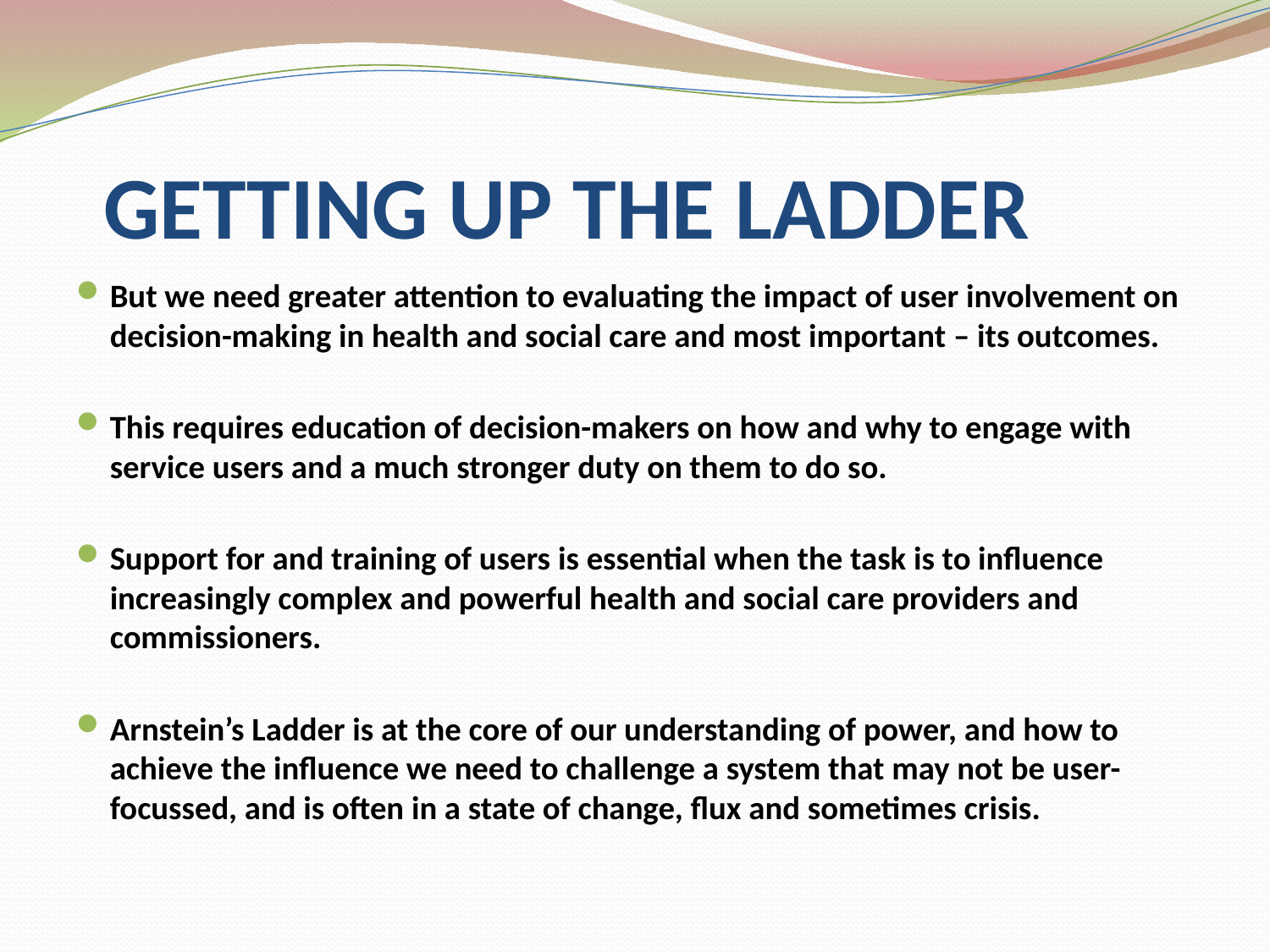

# GETTING UP THE LADDER
But we need greater attention to evaluating the impact of user involvement on decision-making in health and social care and most important – its outcomes.

This requires education of decision-makers on how and why to engage with service users and a much stronger duty on them to do so.

Support for and training of users is essential when the task is to influence increasingly complex and powerful health and social care providers and commissioners.

Arnstein’s Ladder is at the core of our understanding of power, and how to achieve the influence we need to challenge a system that may not be user-focussed, and is often in a state of change, flux and sometimes crisis.